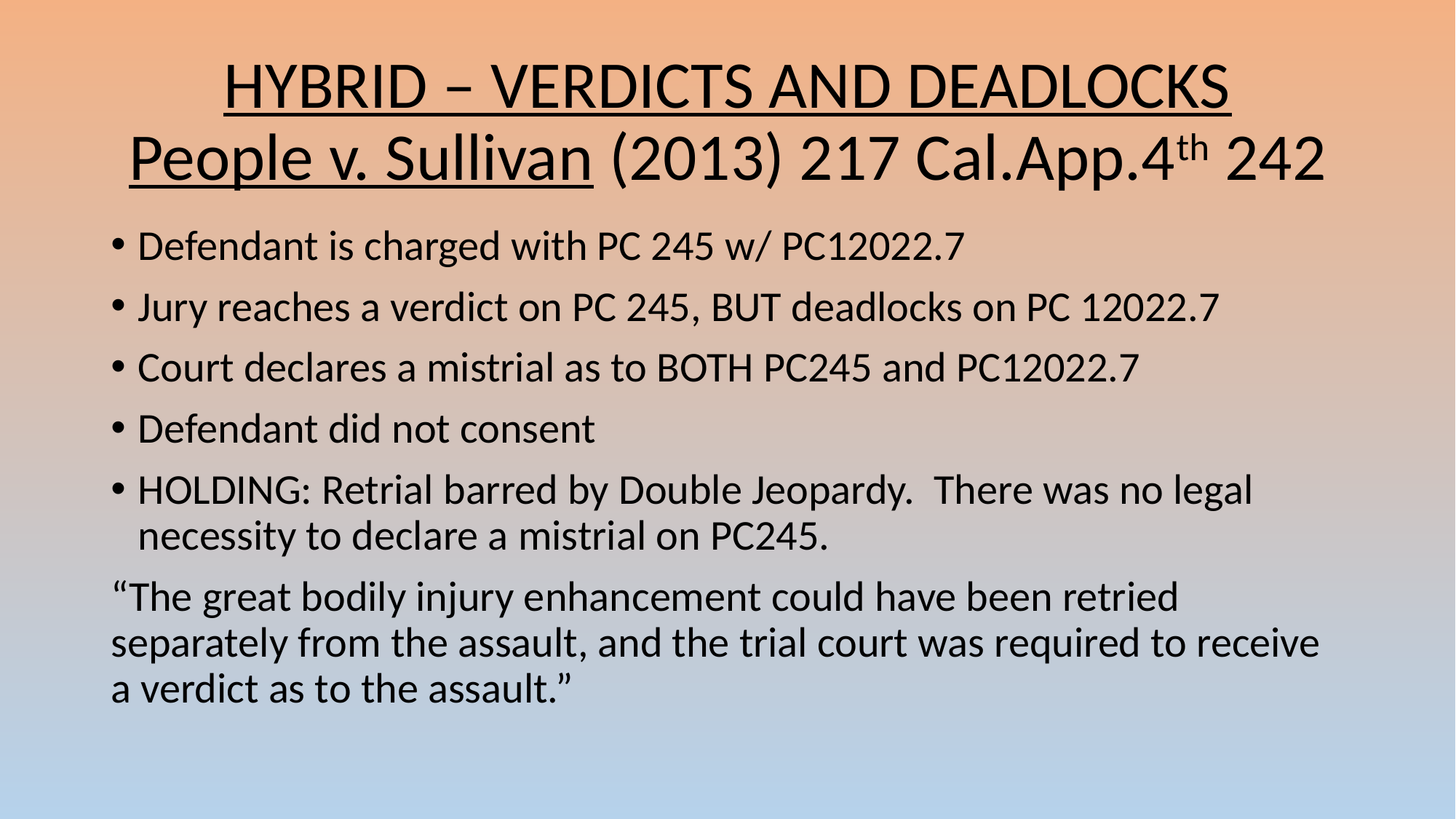

# HYBRID – VERDICTS AND DEADLOCKS People v. Sullivan (2013) 217 Cal.App.4th 242
Defendant is charged with PC 245 w/ PC12022.7
Jury reaches a verdict on PC 245, BUT deadlocks on PC 12022.7
Court declares a mistrial as to BOTH PC245 and PC12022.7
Defendant did not consent
HOLDING: Retrial barred by Double Jeopardy.  There was no legal necessity to declare a mistrial on PC245.
“The great bodily injury enhancement could have been retried separately from the assault, and the trial court was required to receive a verdict as to the assault.”